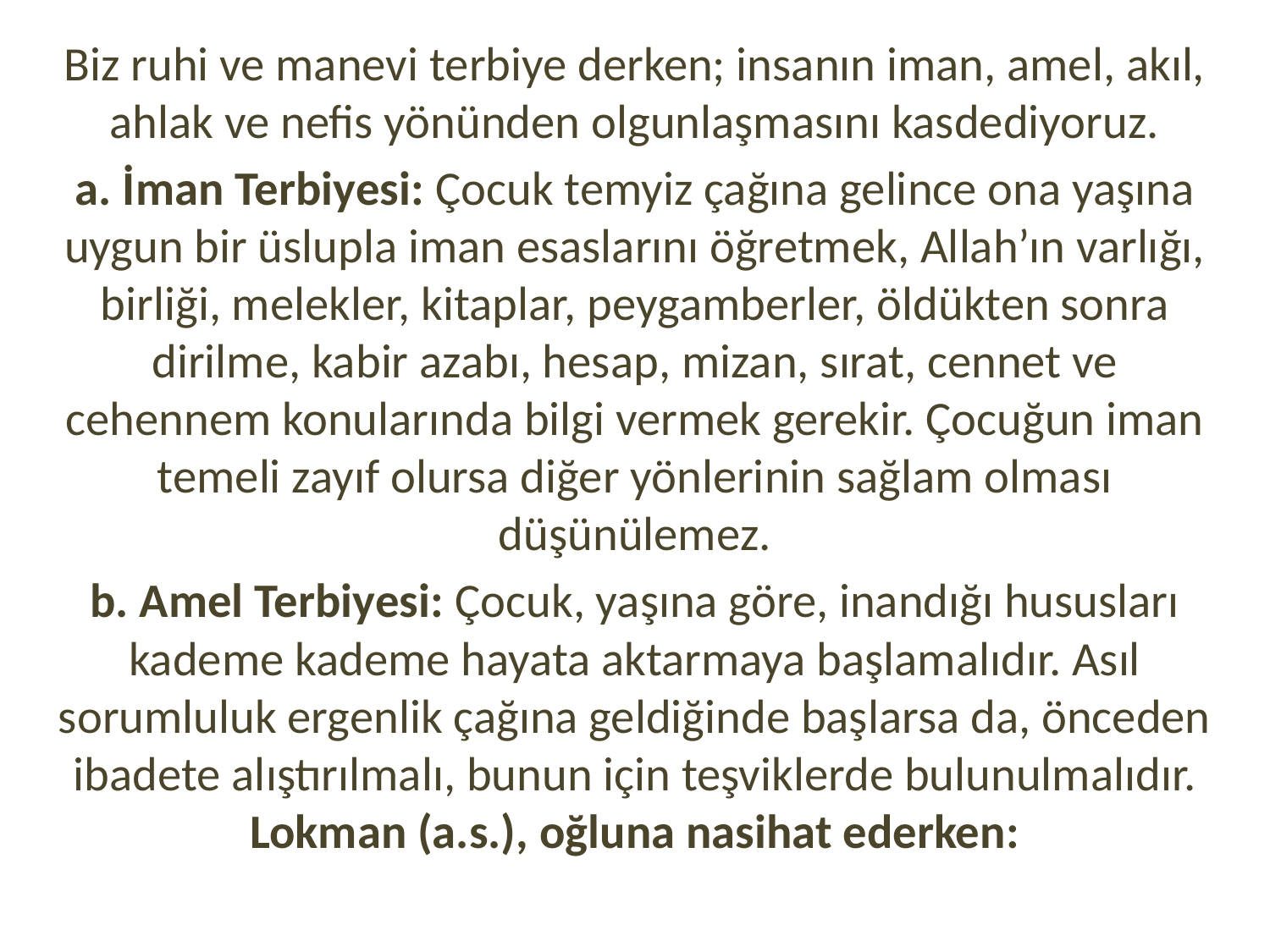

Biz ruhi ve manevi terbiye derken; insanın iman, amel, akıl, ahlak ve nefis yönünden olgunlaşmasını kasdediyoruz.
a. İman Terbiyesi: Çocuk temyiz çağına gelince ona yaşına uygun bir üslupla iman esaslarını öğretmek, Allah’ın varlığı, birliği, melekler, kitaplar, peygamberler, öldükten sonra dirilme, kabir azabı, hesap, mizan, sırat, cennet ve cehennem konularında bilgi vermek gerekir. Çocuğun iman temeli zayıf olursa diğer yönlerinin sağlam olması düşünülemez.
b. Amel Terbiyesi: Çocuk, yaşına göre, inandığı hususları kademe kademe hayata aktarmaya başlamalıdır. Asıl sorumluluk ergenlik çağına geldiğinde başlarsa da, önceden ibadete alıştırılmalı, bunun için teşviklerde bulunulmalıdır. Lokman (a.s.), oğluna nasihat ederken: